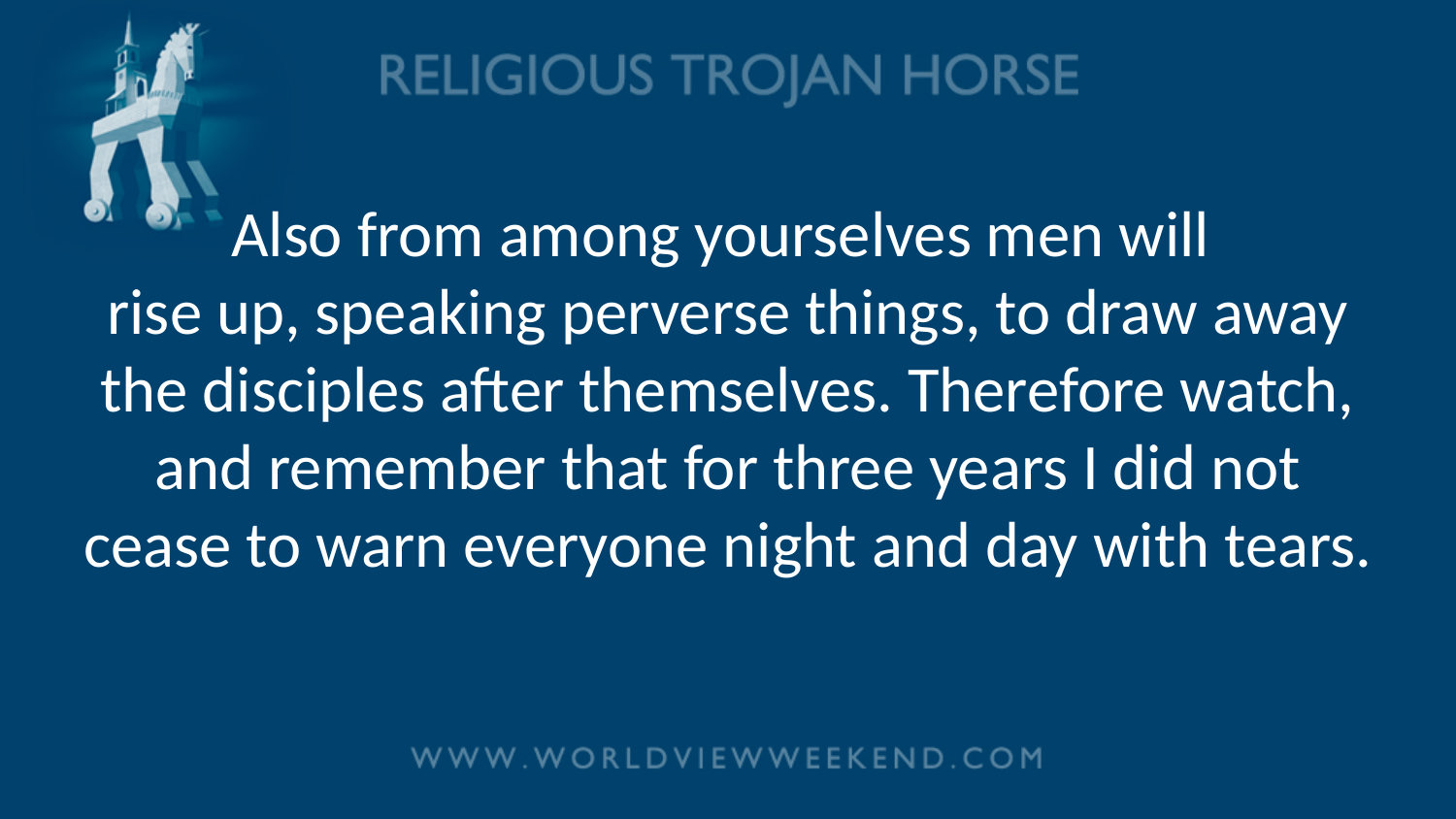

# Also from among yourselves men will rise up, speaking perverse things, to draw away the disciples after themselves. Therefore watch, and remember that for three years I did not cease to warn everyone night and day with tears.